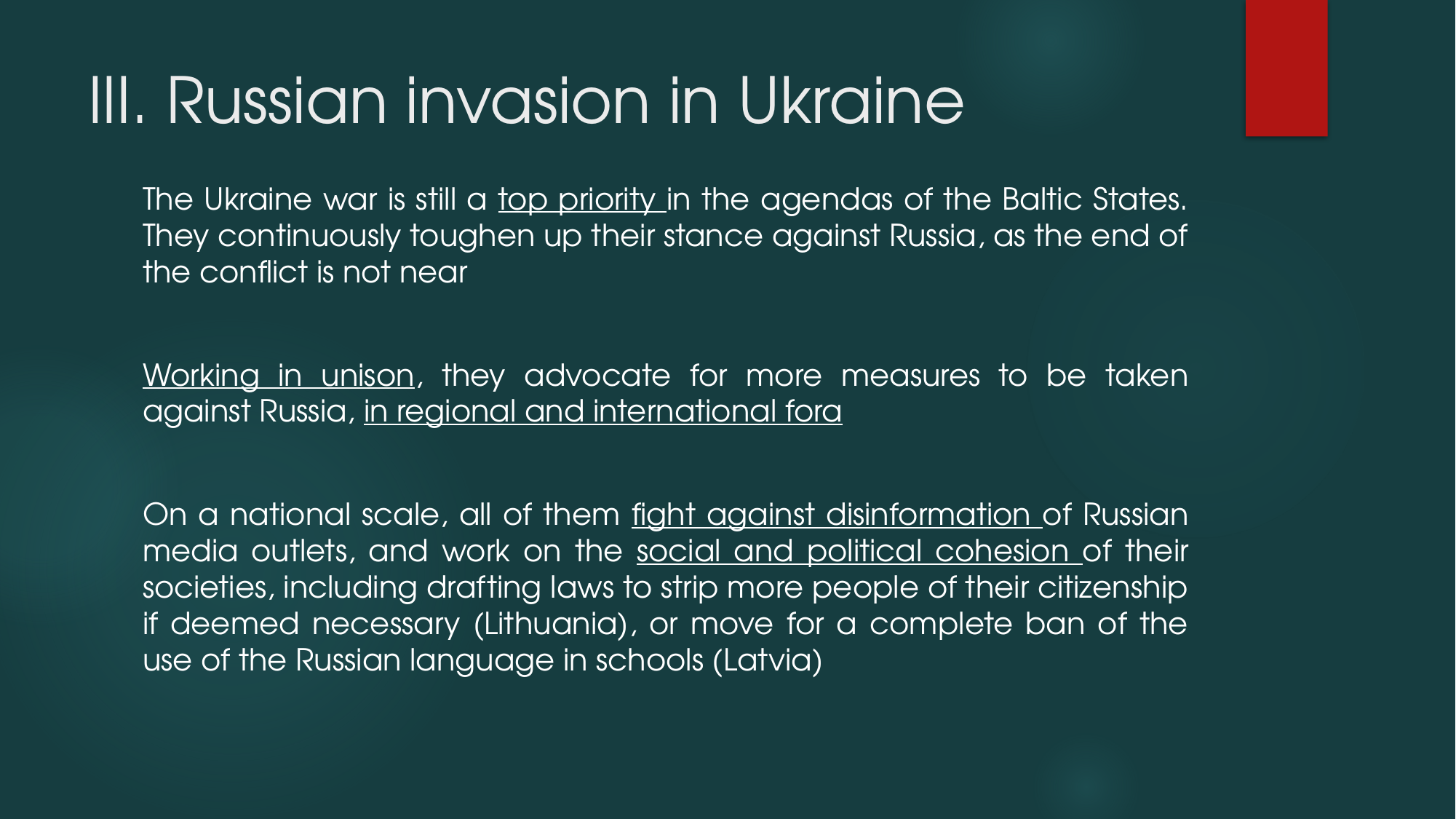

# III. Russian invasion in Ukraine
The Ukraine war is still a top priority in the agendas of the Baltic States. They continuously toughen up their stance against Russia, as the end of the conflict is not near

Working in unison, they advocate for more measures to be taken against Russia, in regional and international fora

On a national scale, all of them fight against disinformation of Russian media outlets, and work on the social and political cohesion of their societies, including drafting laws to strip more people of their citizenship if deemed necessary (Lithuania), or move for a complete ban of the use of the Russian language in schools (Latvia)